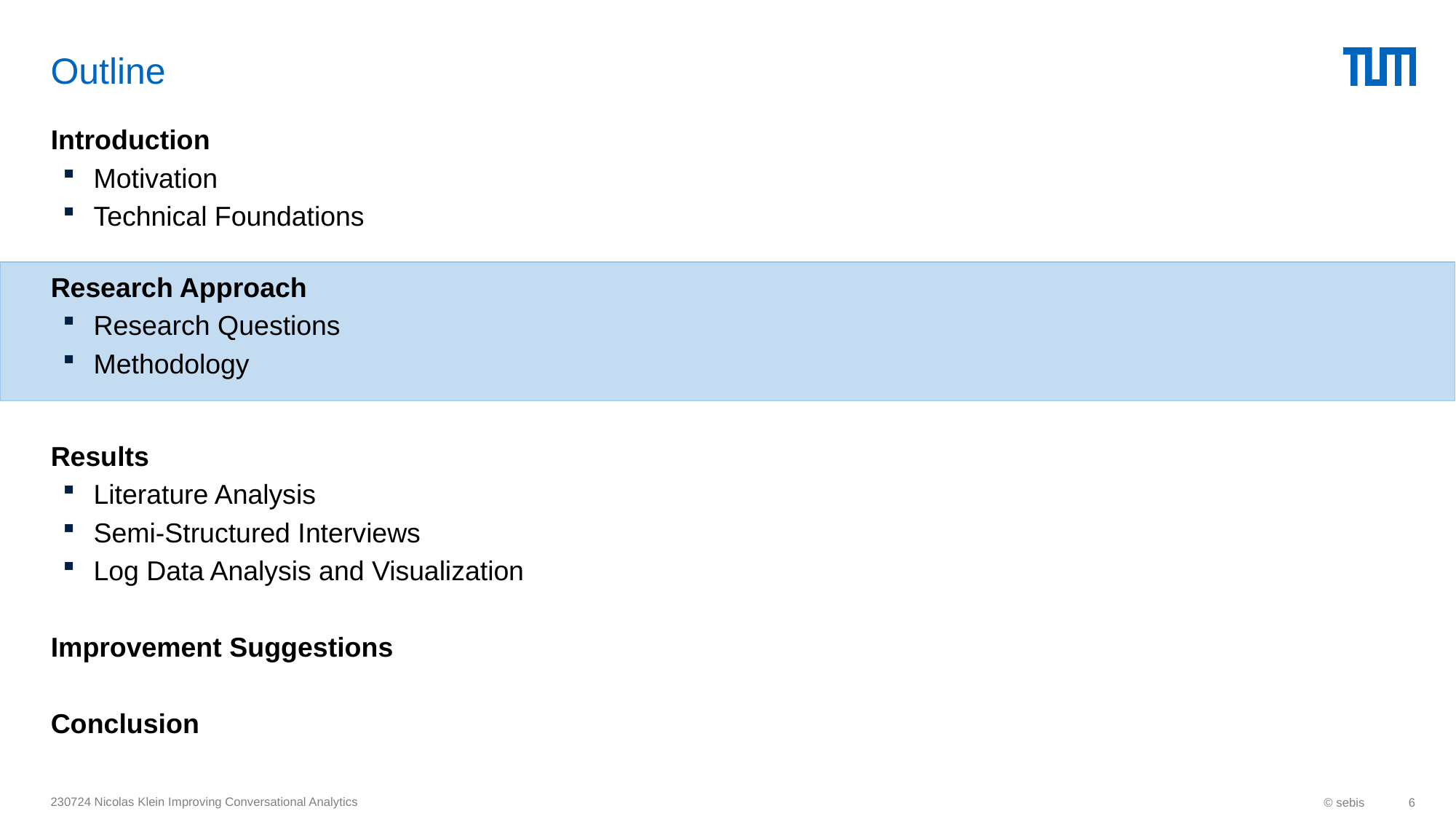

# Outline
Introduction
Motivation
Technical Foundations
Research Approach
Research Questions
Methodology

Results
Literature Analysis
Semi-Structured Interviews
Log Data Analysis and Visualization

Improvement Suggestions

Conclusion

230724 Nicolas Klein Improving Conversational Analytics
© sebis
6